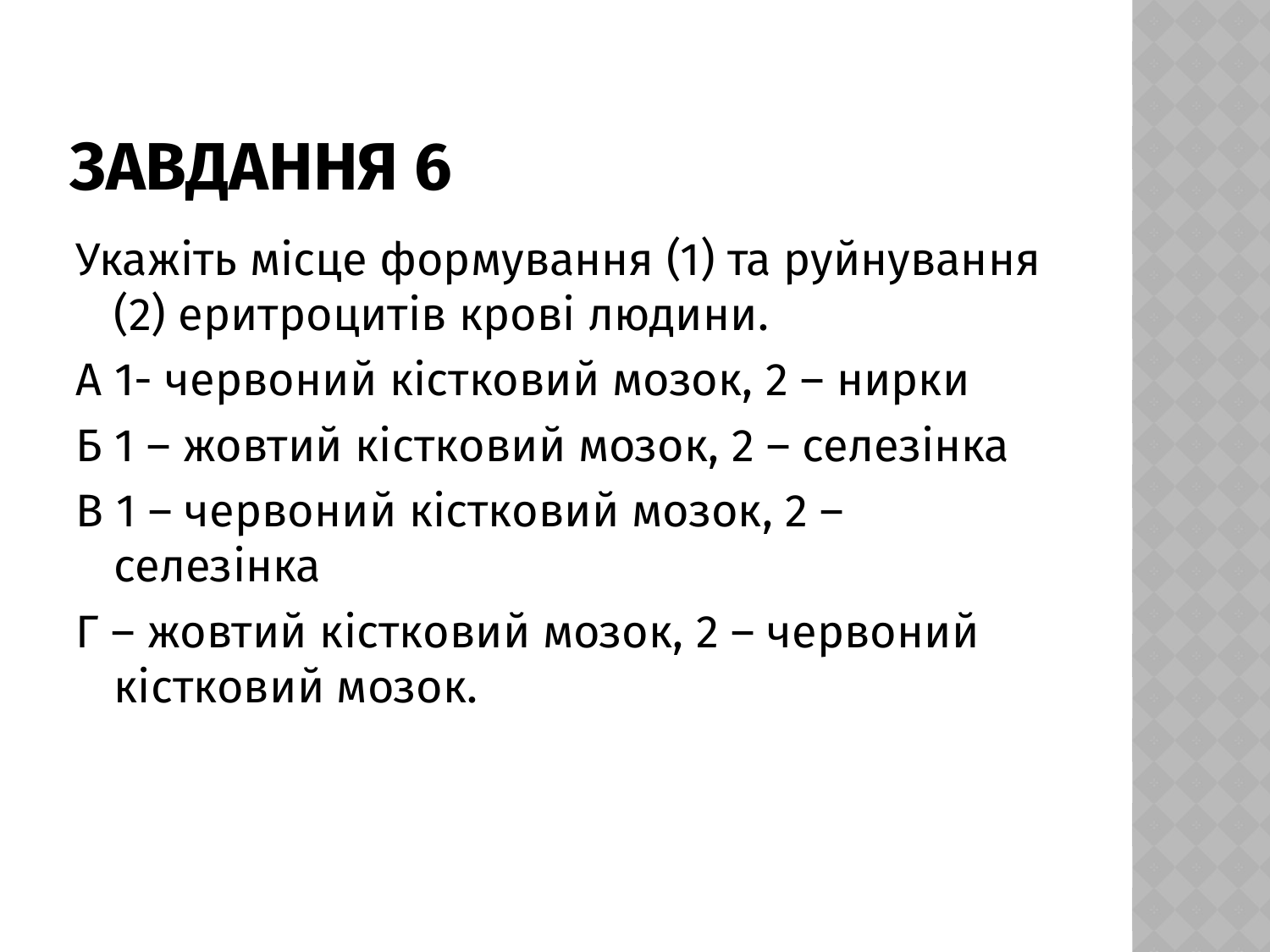

# Завдання 6
Укажіть місце формування (1) та руйнування (2) еритроцитів крові людини.
А 1- червоний кістковий мозок, 2 – нирки
Б 1 – жовтий кістковий мозок, 2 – селезінка
В 1 – червоний кістковий мозок, 2 – селезінка
Г – жовтий кістковий мозок, 2 – червоний кістковий мозок.